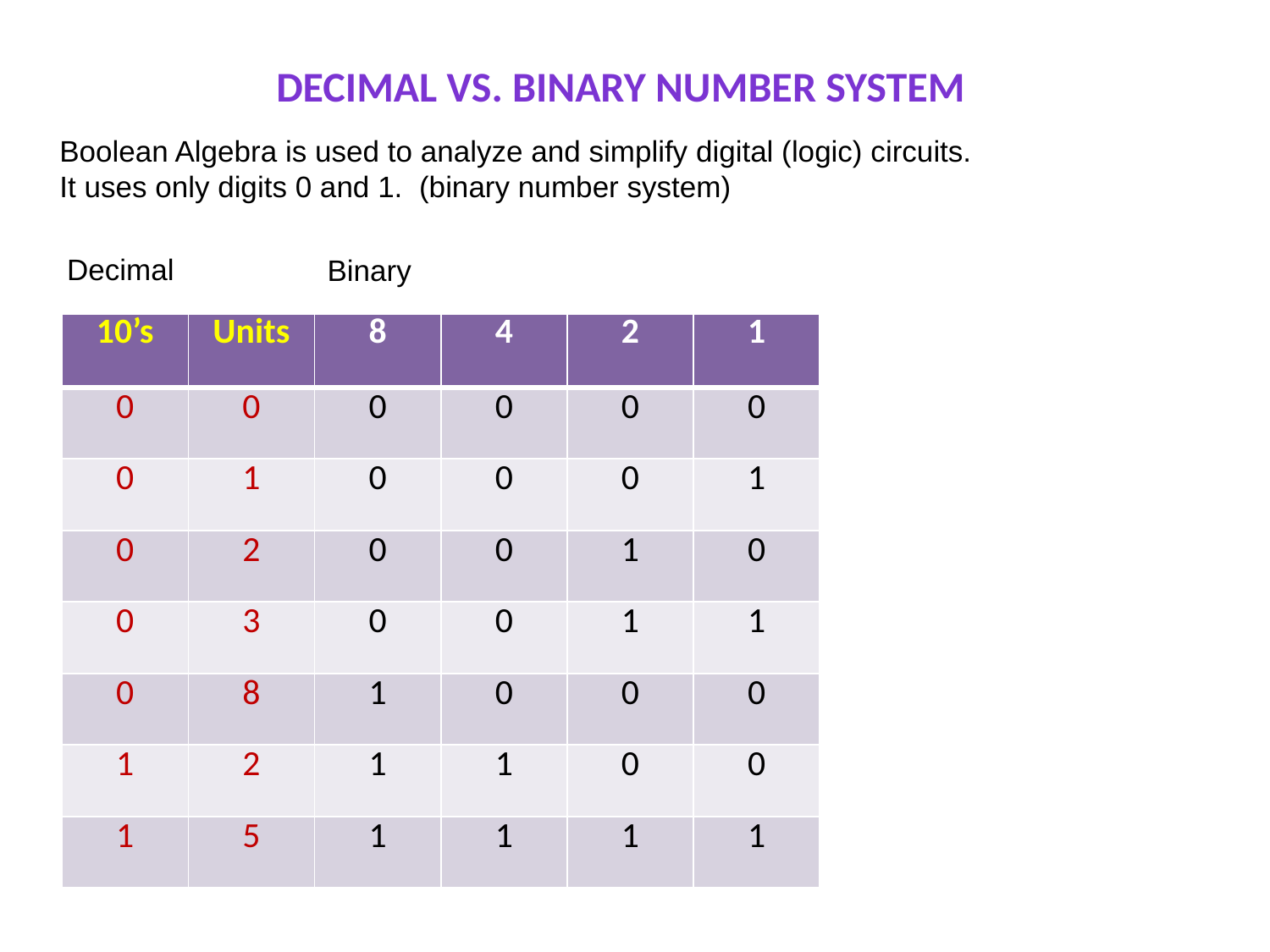

Decimal vs. Binary Number System
Boolean Algebra is used to analyze and simplify digital (logic) circuits.
It uses only digits 0 and 1.  (binary number system)
Decimal
Binary
| 10’s | Units | 8 | 4 | 2 | 1 |
| --- | --- | --- | --- | --- | --- |
| 0 | 0 | 0 | 0 | 0 | 0 |
| 0 | 1 | 0 | 0 | 0 | 1 |
| 0 | 2 | 0 | 0 | 1 | 0 |
| 0 | 3 | 0 | 0 | 1 | 1 |
| 0 | 8 | 1 | 0 | 0 | 0 |
| 1 | 2 | 1 | 1 | 0 | 0 |
| 1 | 5 | 1 | 1 | 1 | 1 |